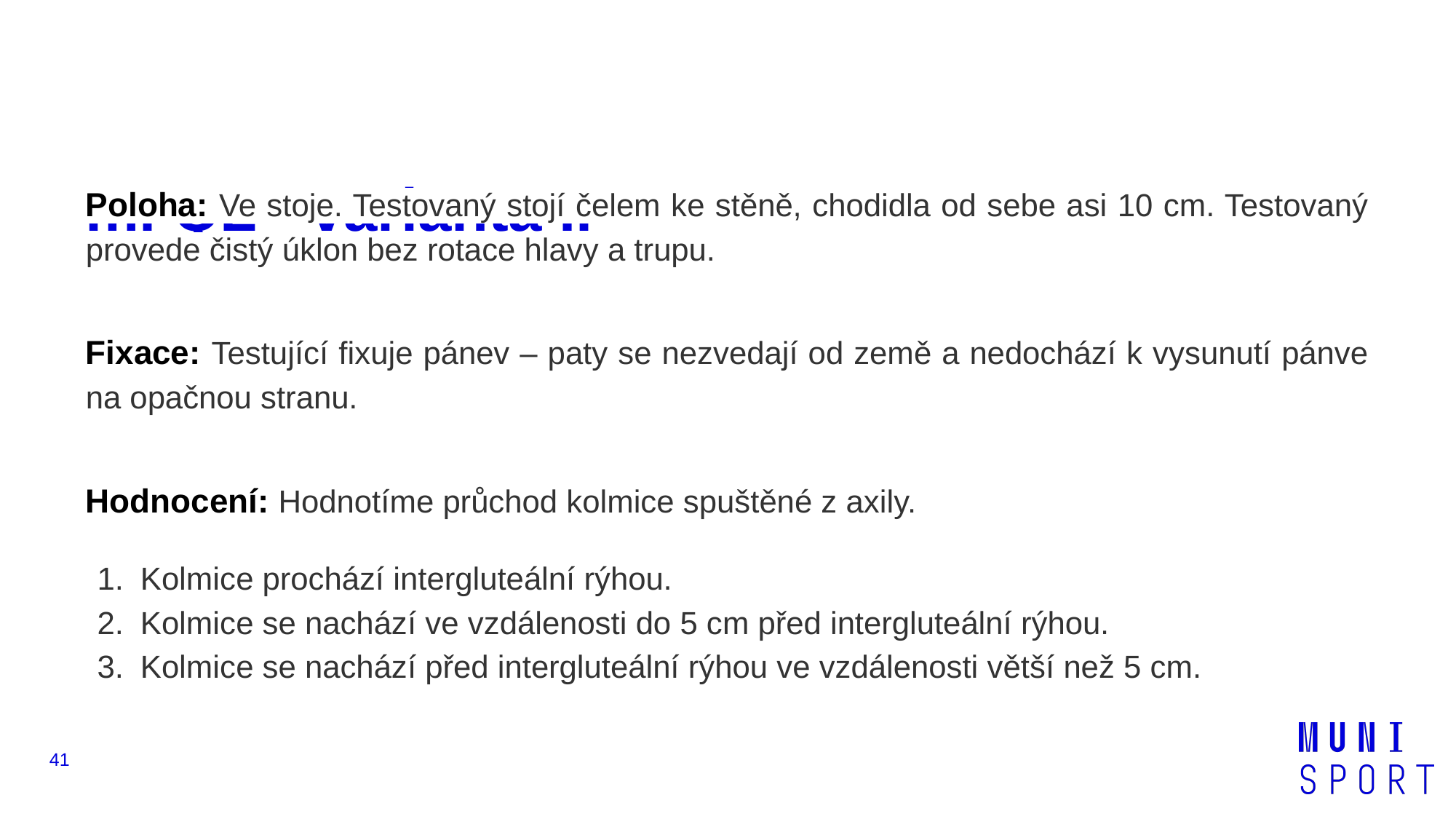

# m. QL - varianta I.
Poloha: Ve stoje. Testovaný stojí čelem ke stěně, chodidla od sebe asi 10 cm. Testovaný provede čistý úklon bez rotace hlavy a trupu.

Fixace: Testující fixuje pánev – paty se nezvedají od země a nedochází k vysunutí pánve na opačnou stranu.

Hodnocení: Hodnotíme průchod kolmice spuštěné z axily.
Kolmice prochází intergluteální rýhou.
Kolmice se nachází ve vzdálenosti do 5 cm před intergluteální rýhou.
Kolmice se nachází před intergluteální rýhou ve vzdálenosti větší než 5 cm.

41